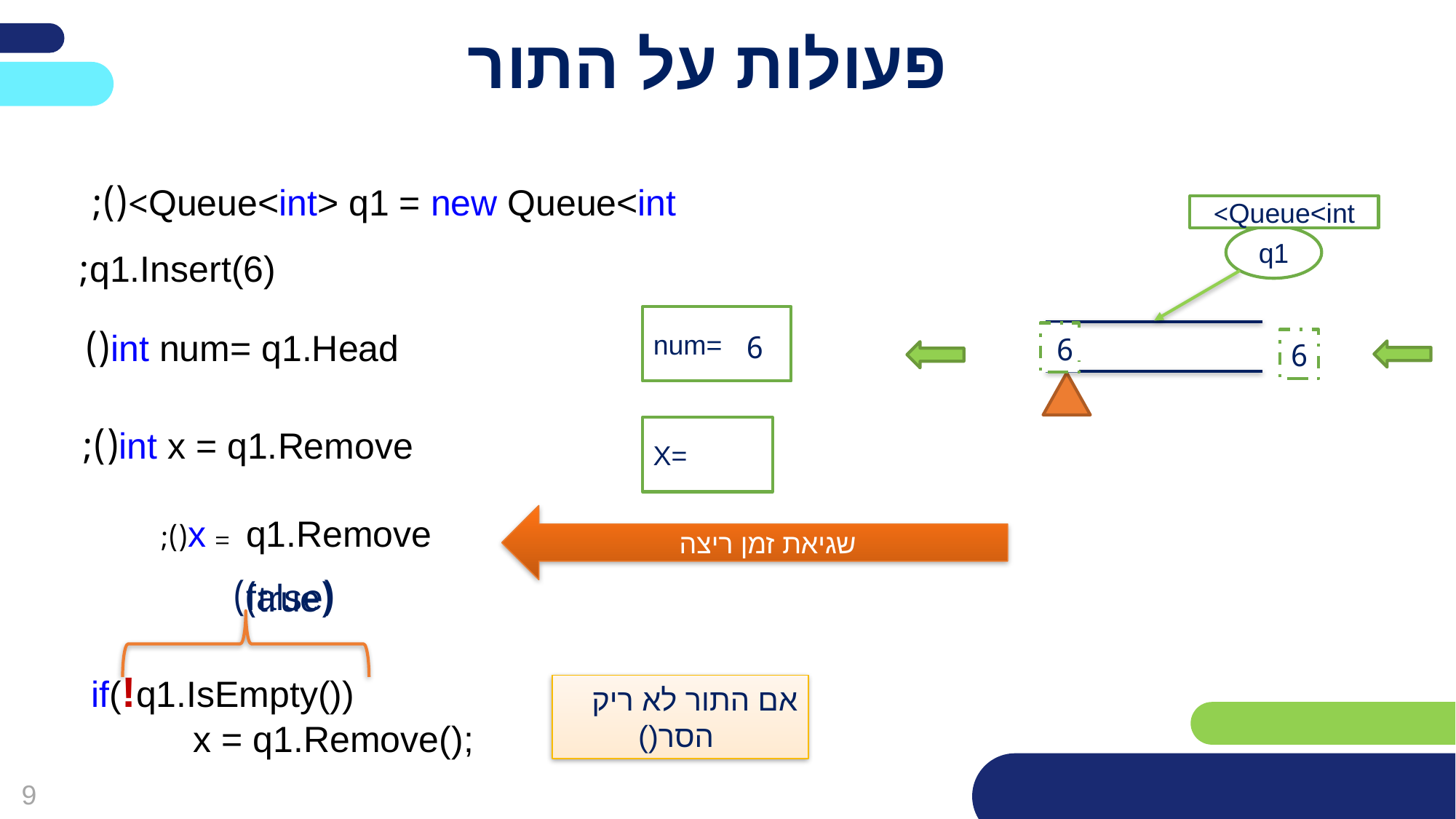

# פעולות על התור
Queue<int> q1 = new Queue<int>();
Queue<int>
q1

 q1.Insert(6);
num=
int num= q1.Head()
6
6
6
6

int x = q1.Remove();
X=
x = q1.Remove();
שגיאת זמן ריצה

(false)
(true)
if(!q1.IsEmpty())
          x = q1.Remove();
אם התור לא ריק
          הסר()